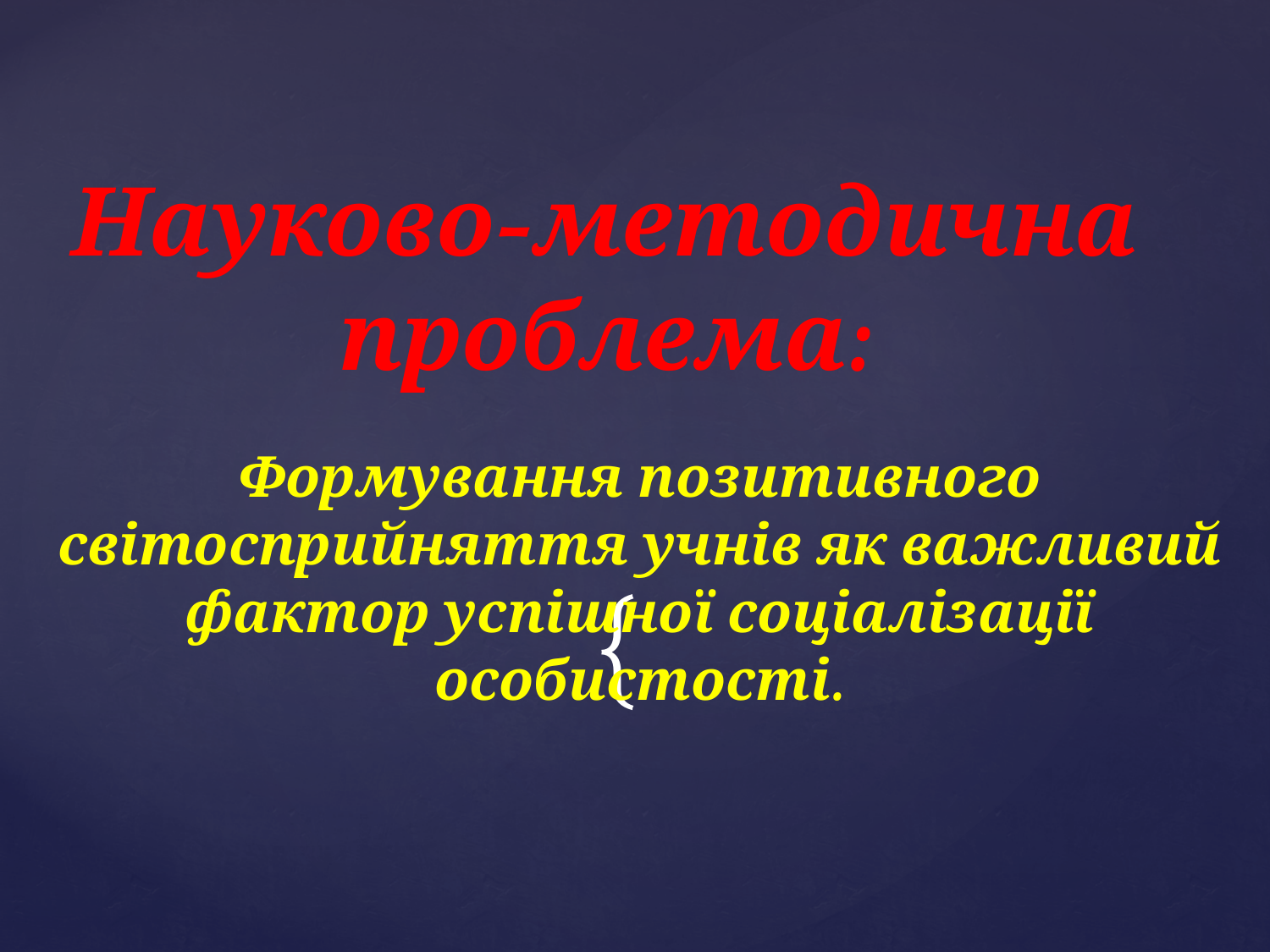

# Науково-методична проблема:
Формування позитивного світосприйняття учнів як важливий фактор успішної соціалізації особистості.